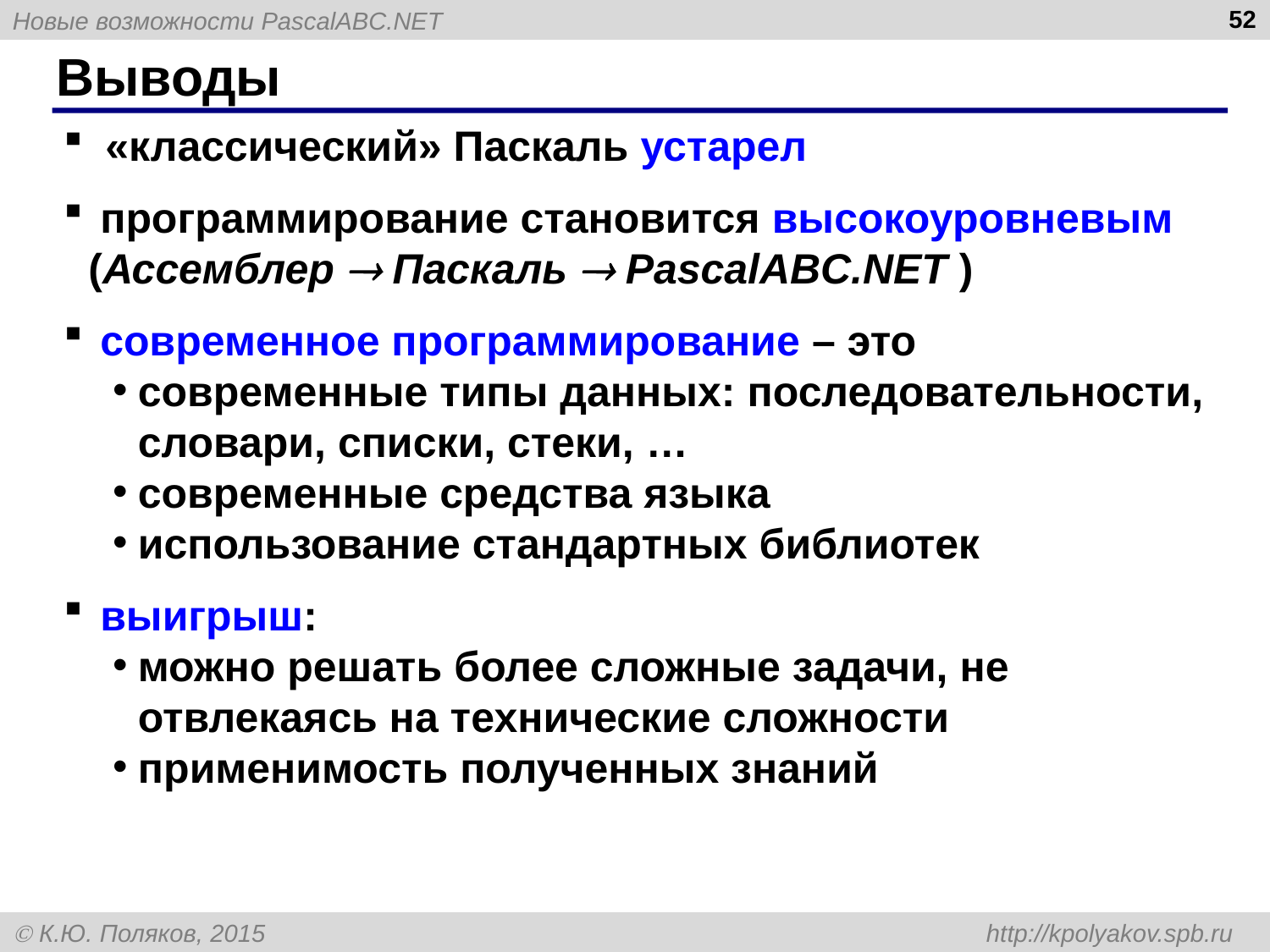

52
# Выводы
 «классический» Паскаль устарел
 программирование становится высокоуровневым (Ассемблер → Паскаль → PascalABC.NET )
 современное программирование – это
современные типы данных: последовательности, словари, списки, стеки, …
современные средства языка
использование стандартных библиотек
 выигрыш:
можно решать более сложные задачи, не отвлекаясь на технические сложности
применимость полученных знаний